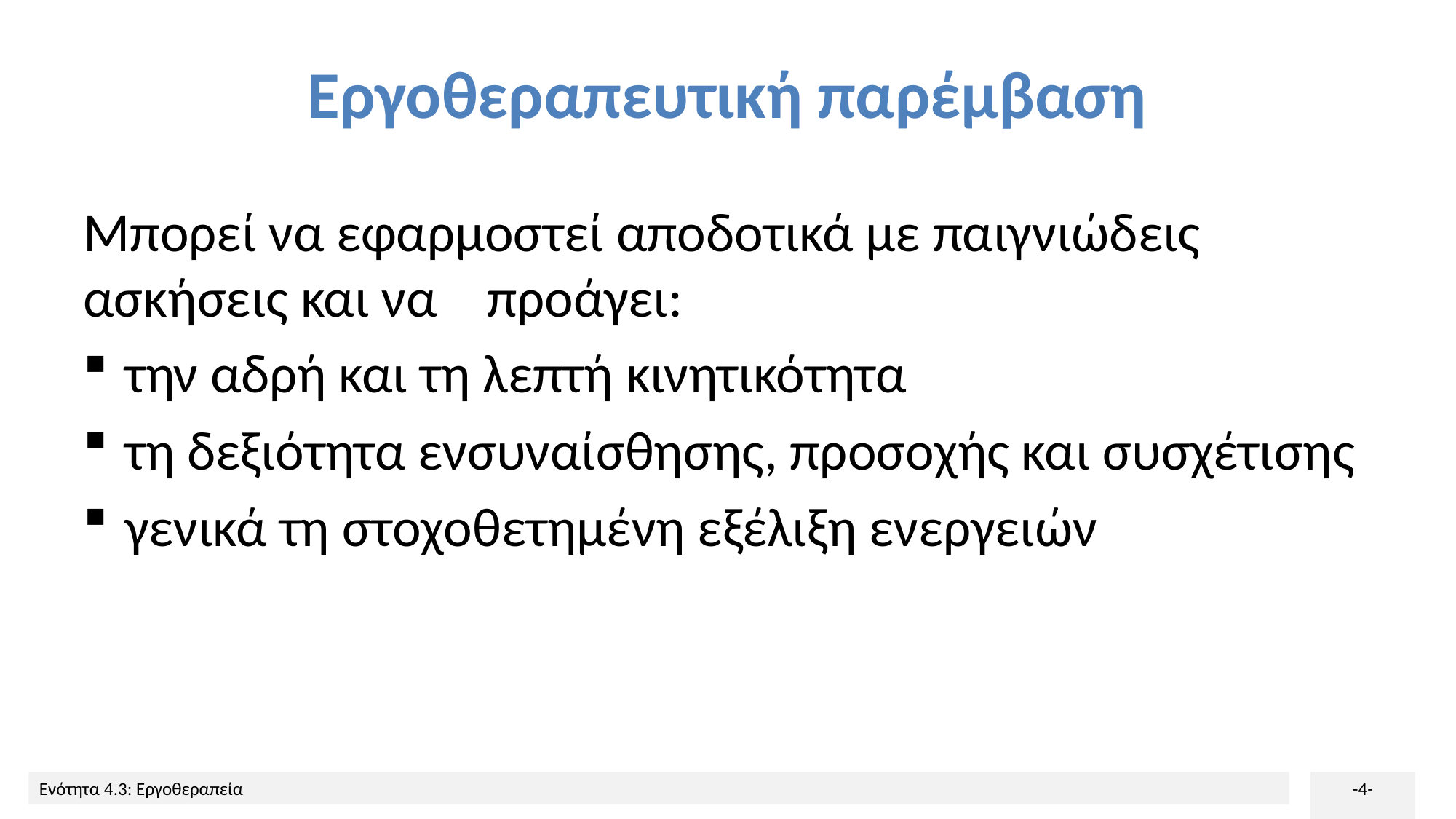

# Εργοθεραπευτική παρέμβαση
Μπορεί να εφαρμοστεί αποδοτικά με παιγνιώδεις ασκήσεις και να    προάγει:
την αδρή και τη λεπτή κινητικότητα
τη δεξιότητα ενσυναίσθησης, προσοχής και συσχέτισης
γενικά τη στοχοθετημένη εξέλιξη ενεργειών